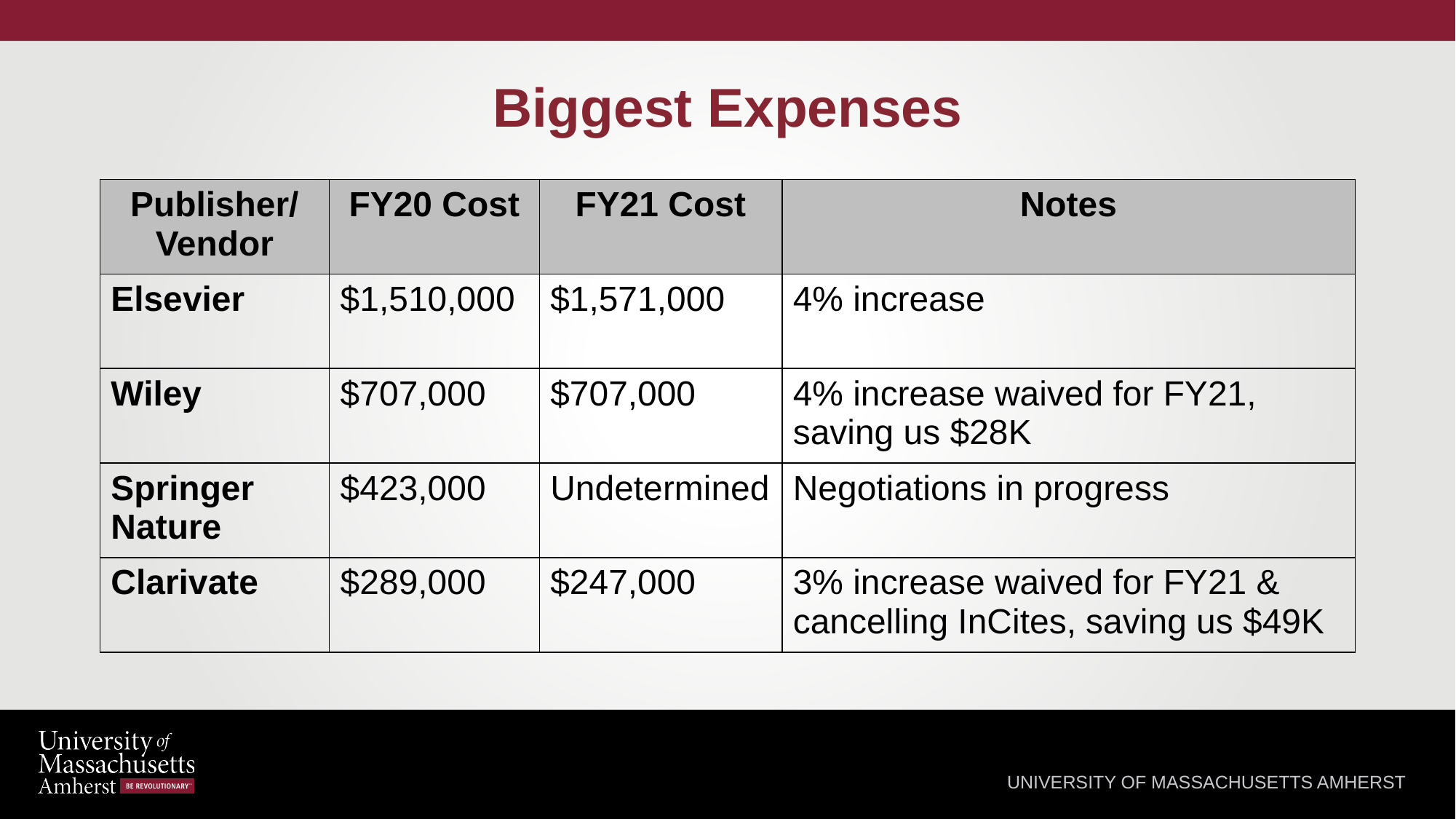

# Biggest Expenses
| Publisher/ Vendor | FY20 Cost | FY21 Cost | Notes |
| --- | --- | --- | --- |
| Elsevier | $1,510,000 | $1,571,000 | 4% increase |
| Wiley | $707,000 | $707,000 | 4% increase waived for FY21, saving us $28K |
| Springer Nature | $423,000 | Undetermined | Negotiations in progress |
| Clarivate | $289,000 | $247,000 | 3% increase waived for FY21 & cancelling InCites, saving us $49K |
UNIVERSITY OF MASSACHUSETTS AMHERST